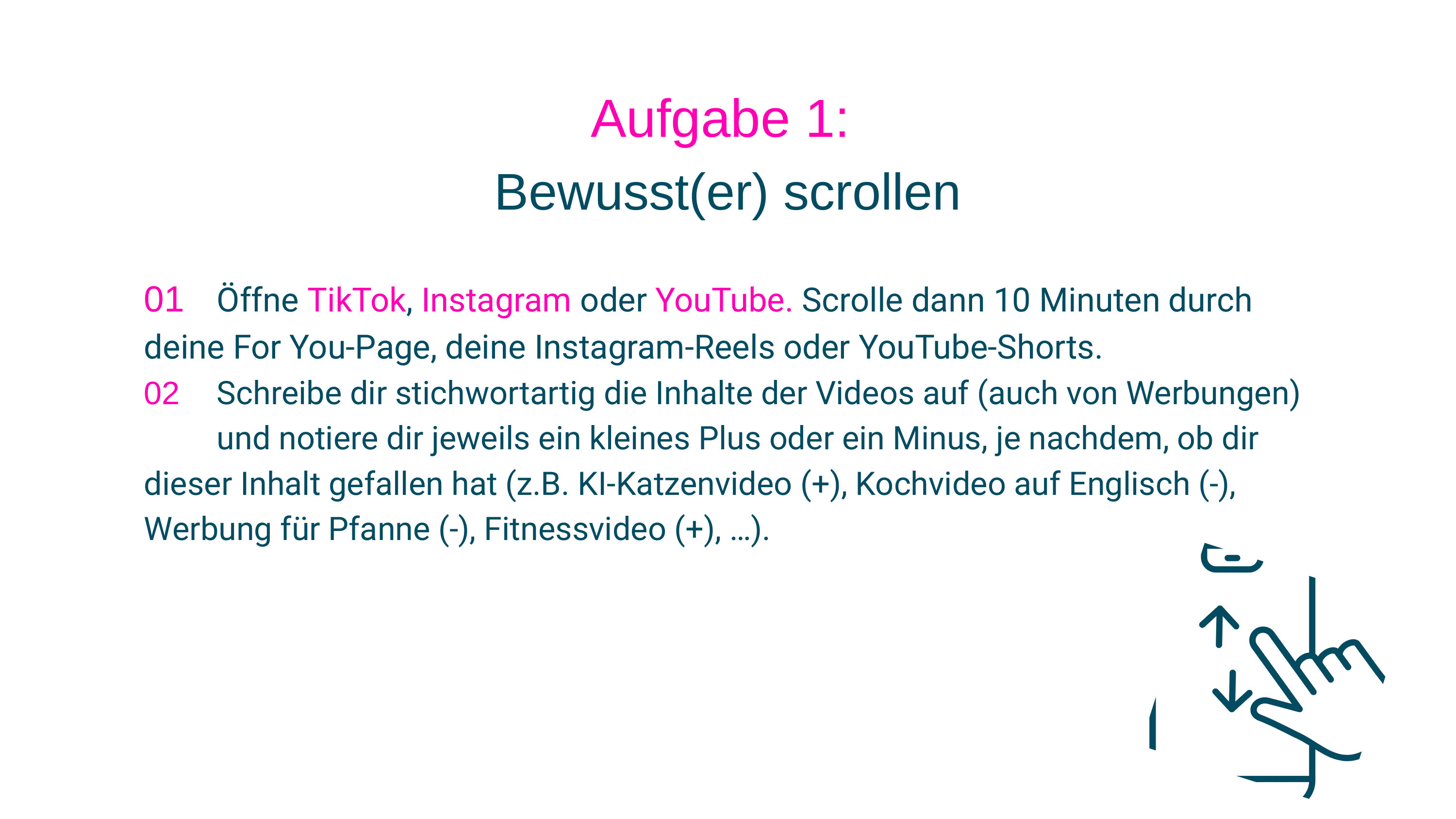

Aufgabe 1:
Bewusst(er) scrollen
01	Öffne TikTok, Instagram oder YouTube. Scrolle dann 10 Minuten durch 	deine For You-Page, deine Instagram-Reels oder YouTube-Shorts.
02	Schreibe dir stichwortartig die Inhalte der Videos auf (auch von Werbungen)   	und notiere dir jeweils ein kleines Plus oder ein Minus, je nachdem, ob dir 	dieser Inhalt gefallen hat (z.B. KI-Katzenvideo (+), Kochvideo auf Englisch (-), 	Werbung für Pfanne (-), Fitnessvideo (+), …).